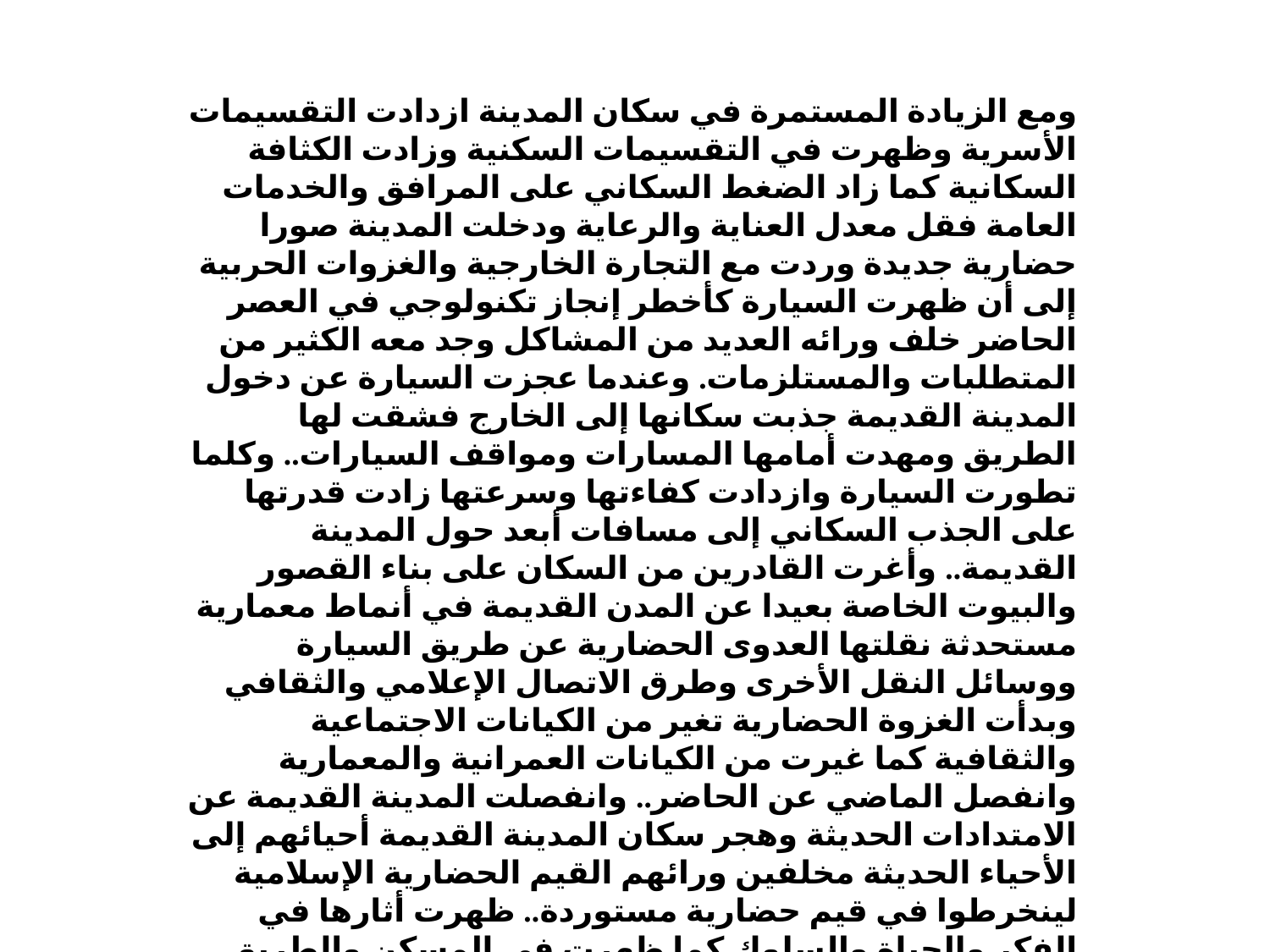

ومع الزيادة المستمرة في سكان المدينة ازدادت التقسيمات الأسرية وظهرت في التقسيمات السكنية وزادت الكثافة السكانية كما زاد الضغط السكاني على المرافق والخدمات العامة فقل معدل العناية والرعاية ودخلت المدينة صورا حضارية جديدة وردت مع التجارة الخارجية والغزوات الحربية إلى أن ظهرت السيارة كأخطر إنجاز تكنولوجي في العصر الحاضر خلف ورائه العديد من المشاكل وجد معه الكثير من المتطلبات والمستلزمات. وعندما عجزت السيارة عن دخول المدينة القديمة جذبت سكانها إلى الخارج فشقت لها الطريق ومهدت أمامها المسارات ومواقف السيارات.. وكلما تطورت السيارة وازدادت كفاءتها وسرعتها زادت قدرتها على الجذب السكاني إلى مسافات أبعد حول المدينة القديمة.. وأغرت القادرين من السكان على بناء القصور والبيوت الخاصة بعيدا عن المدن القديمة في أنماط معمارية مستحدثة نقلتها العدوى الحضارية عن طريق السيارة ووسائل النقل الأخرى وطرق الاتصال الإعلامي والثقافي وبدأت الغزوة الحضارية تغير من الكيانات الاجتماعية والثقافية كما غيرت من الكيانات العمرانية والمعمارية وانفصل الماضي عن الحاضر.. وانفصلت المدينة القديمة عن الامتدادات الحديثة وهجر سكان المدينة القديمة أحيائهم إلى الأحياء الحديثة مخلفين ورائهم القيم الحضارية الإسلامية لينخرطوا في قيم حضارية مستوردة.. ظهرت أثارها في الفكر والحياة والسلوك كما ظهرت في المسكن والطريق ومكان العمل..